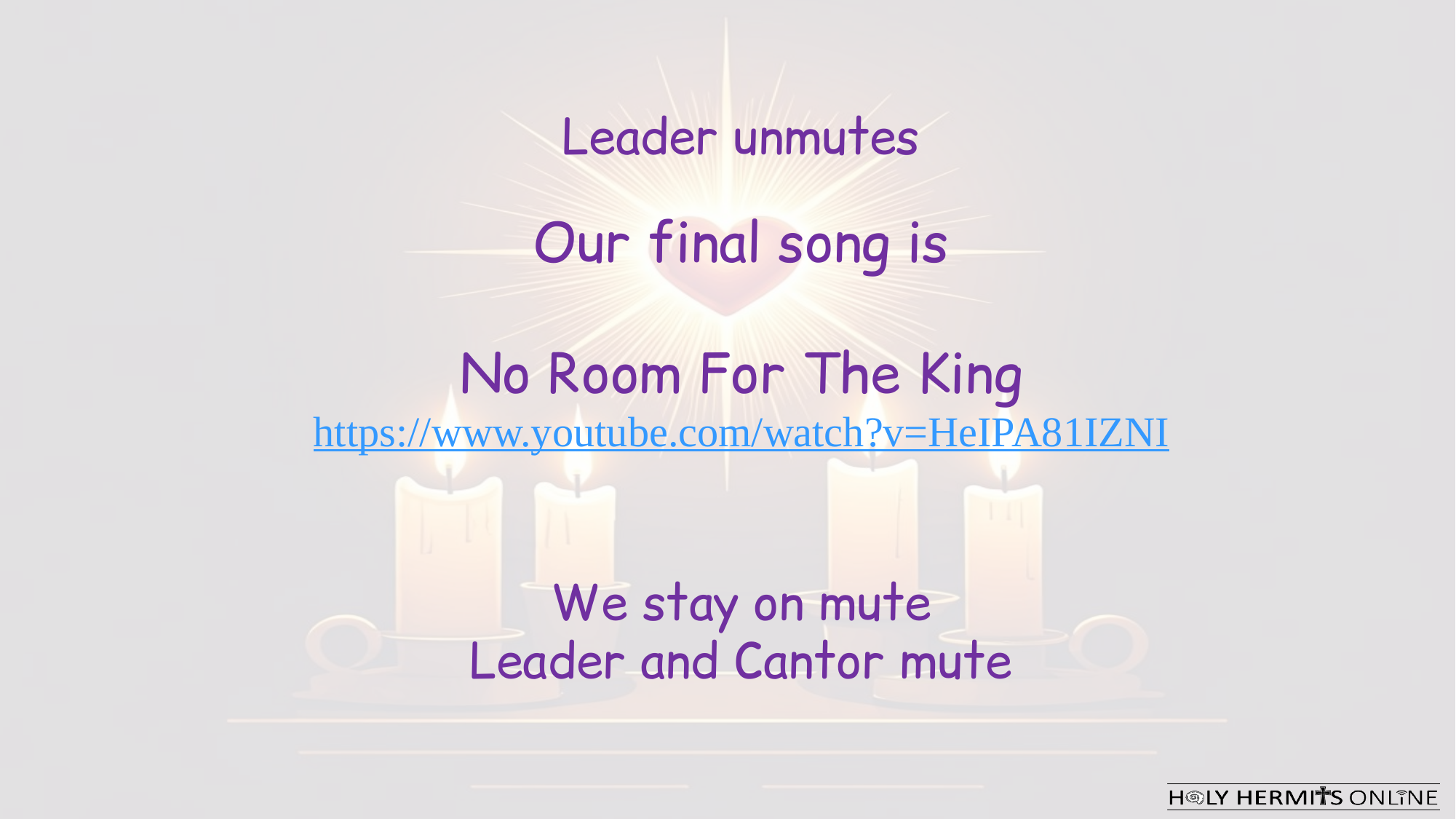

Leader unmutes

Our final song is

No Room For The King
https://www.youtube.com/watch?v=HeIPA81IZNI

​We stay on mute
Leader and Cantor mute